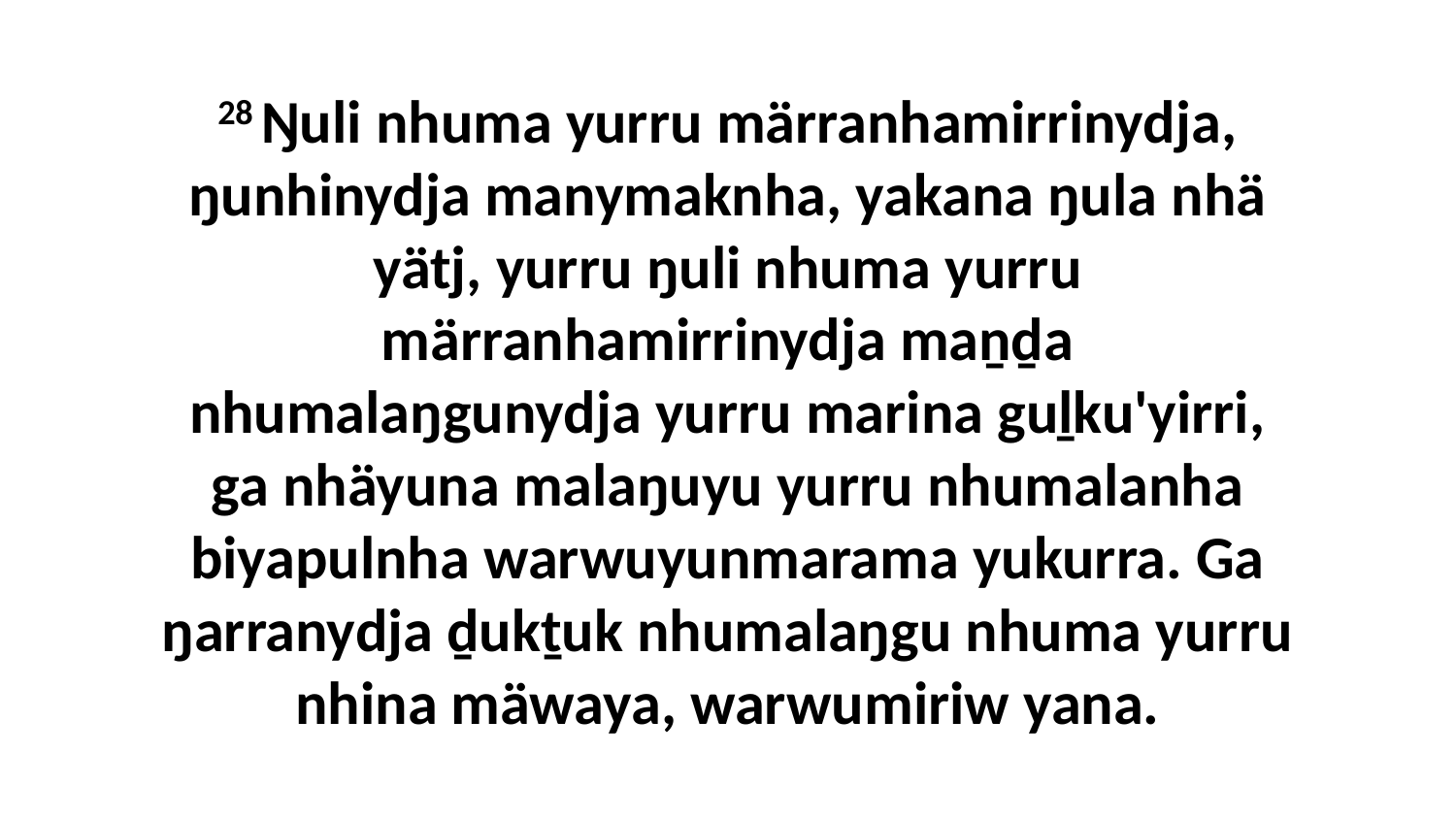

28 Ŋuli nhuma yurru märranhamirrinydja, ŋunhinydja manymaknha, yakana ŋula nhä yätj, yurru ŋuli nhuma yurru märranhamirrinydja maṉḏa nhumalaŋgunydja yurru marina guḻku'yirri, ga nhäyuna malaŋuyu yurru nhumalanha biyapulnha warwuyunmarama yukurra. Ga ŋarranydja ḏukṯuk nhumalaŋgu nhuma yurru nhina mäwaya, warwumiriw yana.